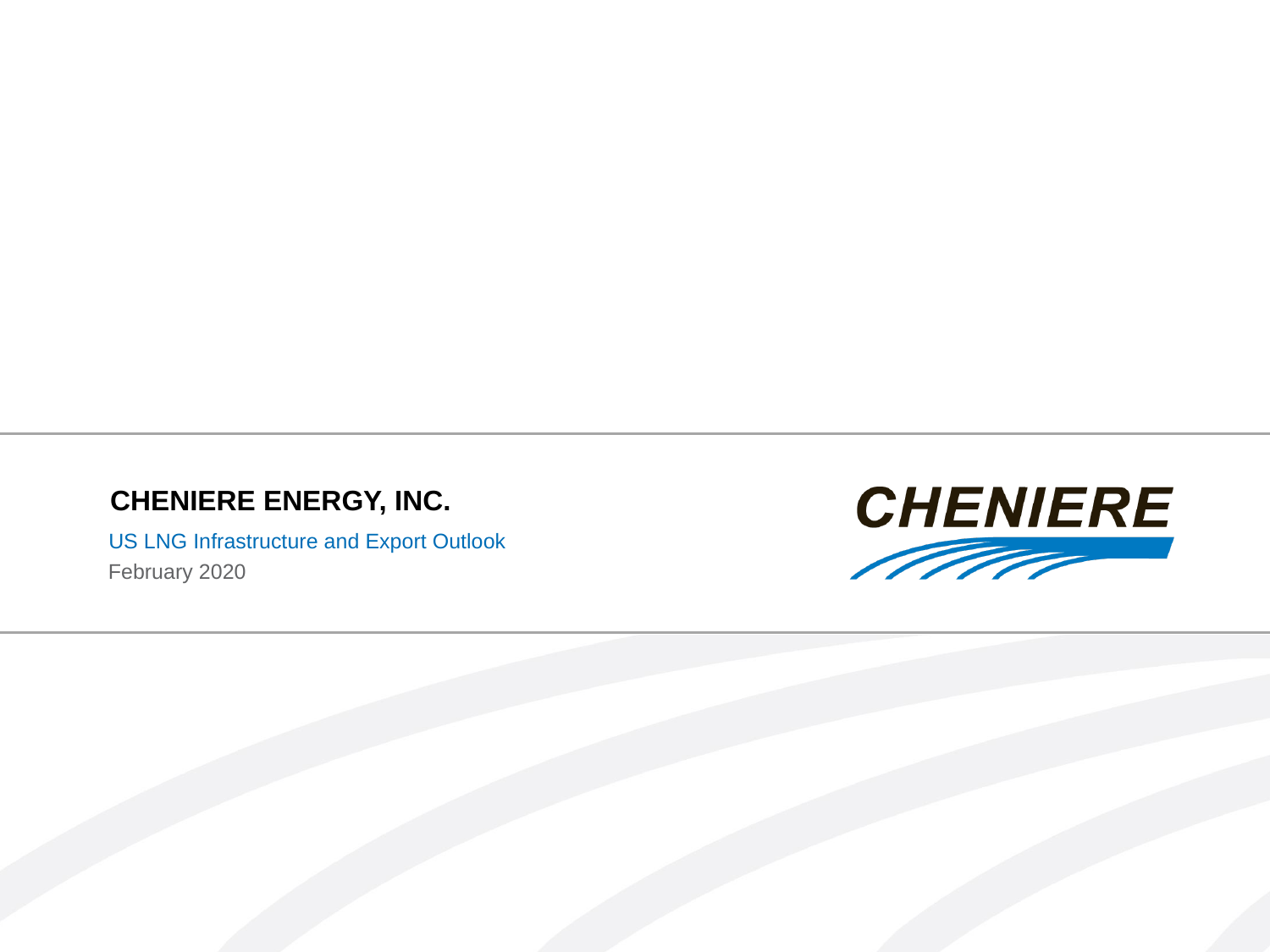

# US LNG Infrastructure and Export Outlook
February 2020